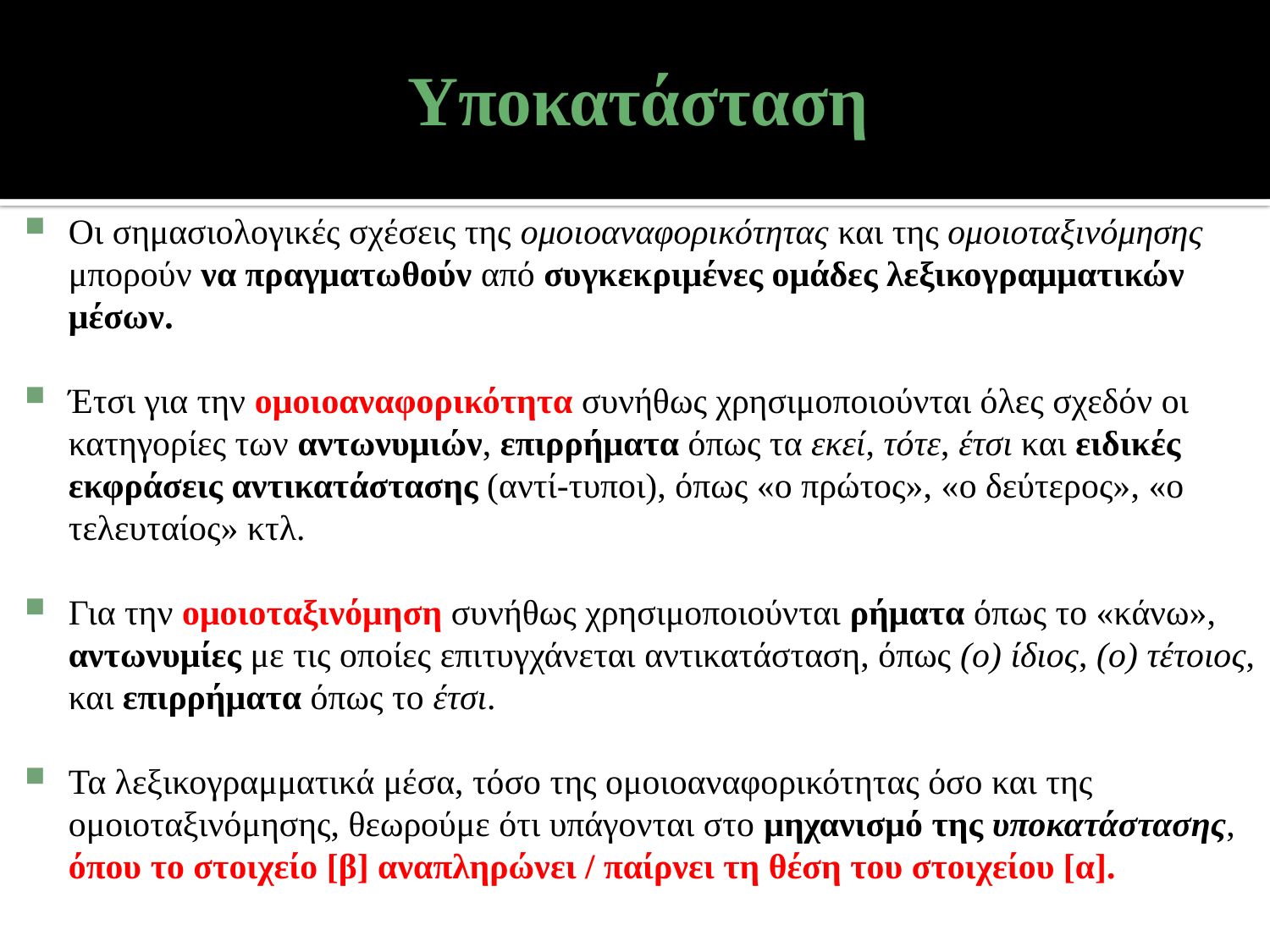

# Υποκατάσταση
Οι σημασιολογικές σχέσεις της ομοιοαναφορικότητας και της ομοιοταξινόμησης μπορούν να πραγματωθούν από συγκεκριμένες ομάδες λεξικογραμματικών μέσων.

Έτσι για την ομοιοαναφορικότητα συνήθως χρησιμοποιούνται όλες σχεδόν οι κατηγορίες των αντωνυμιών, επιρρήματα όπως τα εκεί, τότε, έτσι και ειδικές εκφράσεις αντικατάστασης (αντί-τυποι), όπως «ο πρώτος», «ο δεύτερος», «ο τελευταίος» κτλ.

Για την ομοιοταξινόμηση συνήθως χρησιμοποιούνται ρήματα όπως το «κάνω», αντωνυμίες με τις οποίες επιτυγχάνεται αντικατάσταση, όπως (ο) ίδιος, (ο) τέτοιος, και επιρρήματα όπως το έτσι.

Τα λεξικογραμματικά μέσα, τόσο της ομοιοαναφορικότητας όσο και της ομοιοταξινόμησης, θεωρούμε ότι υπάγονται στο μηχανισμό της υποκατάστασης, όπου το στοιχείο [β] αναπληρώνει / παίρνει τη θέση του στοιχείου [α].